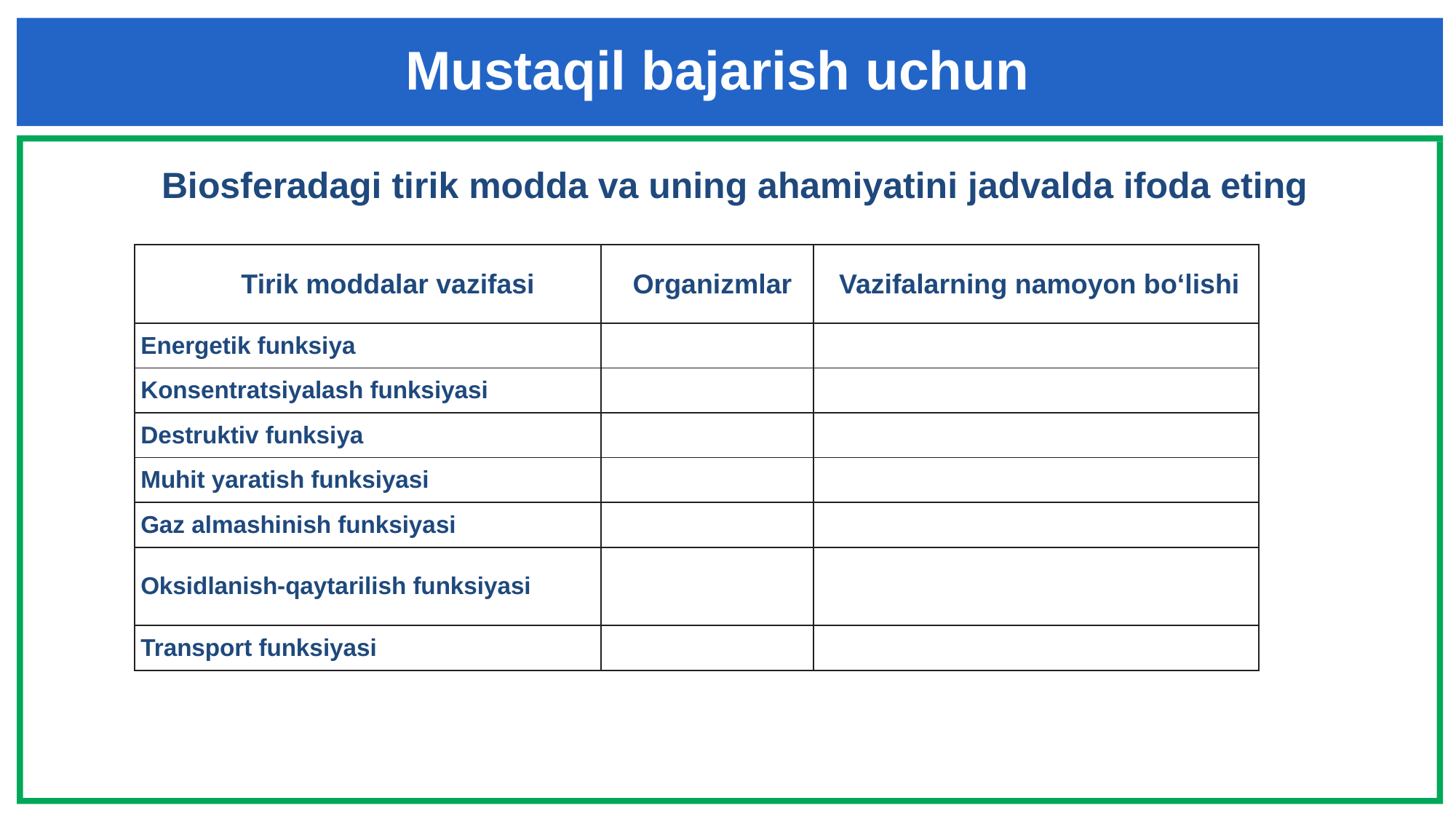

# Mustaqil bajarish uchun
	Biosferadagi tirik modda va uning ahamiyatini jadvalda ifoda eting

| Tirik moddalar vazifasi | Organizmlar | Vazifalarning namoyon bo‘lishi |
| --- | --- | --- |
| Energetik funksiya |  |  |
| Konsentratsiyalash funksiyasi |  |  |
| Destruktiv funksiya |  |  |
| Muhit yaratish funksiyasi |  |  |
| Gaz almashinish funksiyasi |  |  |
| Oksidlanish-qaytarilish funksiyasi |  |  |
| Transport funksiyasi |  |  |